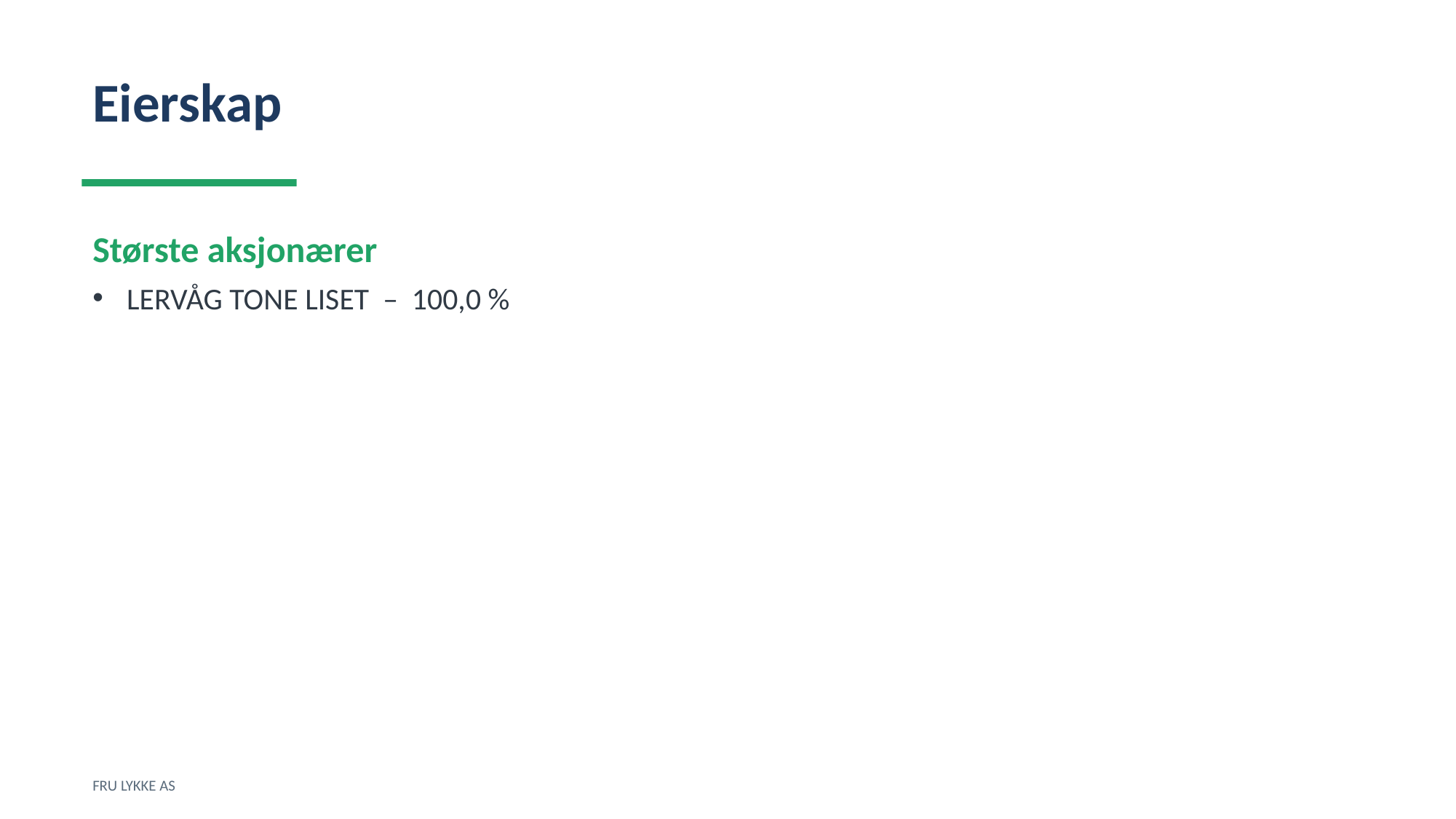

Eierskap

Største aksjonærer
LERVÅG TONE LISET  –  100,0 %
FRU LYKKE AS